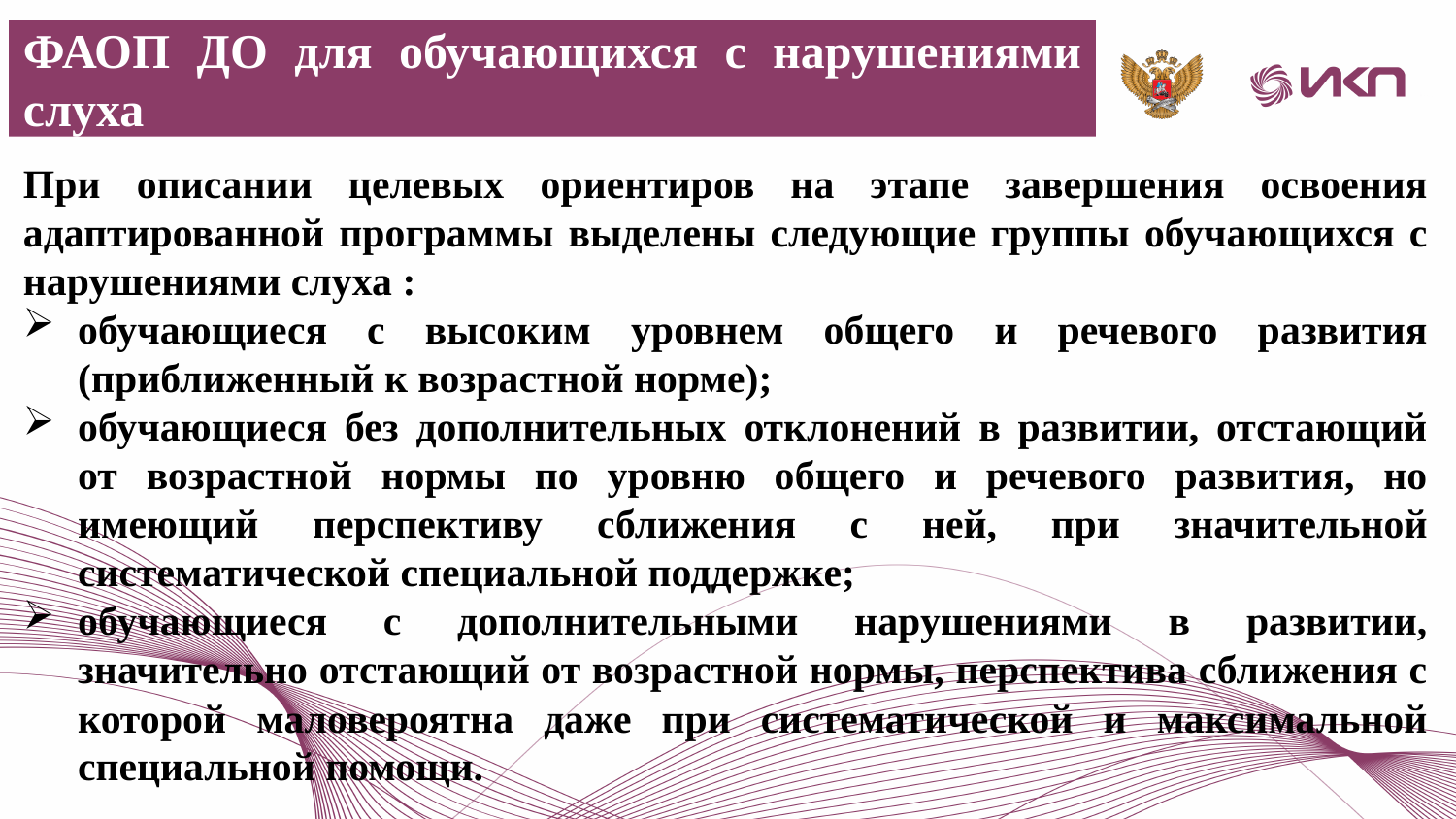

ФАОП ДО для обучающихся с нарушениями слуха
При описании целевых ориентиров на этапе завершения освоения адаптированной программы выделены следующие группы обучающихся с нарушениями слуха :
обучающиеся с высоким уровнем общего и речевого развития (приближенный к возрастной норме);
обучающиеся без дополнительных отклонений в развитии, отстающий от возрастной нормы по уровню общего и речевого развития, но имеющий перспективу сближения с ней, при значительной систематической специальной поддержке;
обучающиеся с дополнительными нарушениями в развитии, значительно отстающий от возрастной нормы, перспектива сближения с которой маловероятна даже при систематической и максимальной специальной помощи.